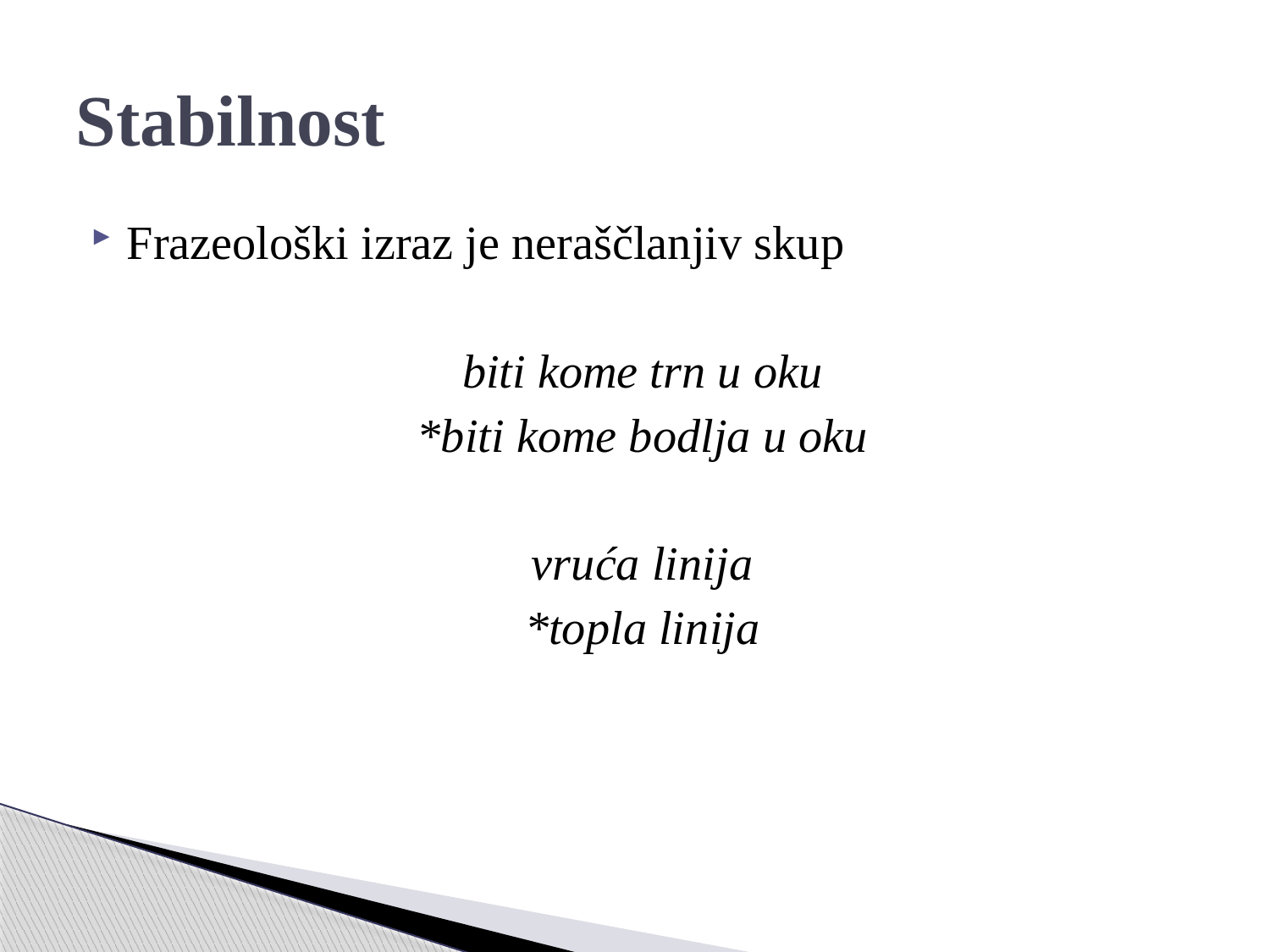

# Stabilnost
Frazeološki izraz je neraščlanjiv skup

biti kome trn u oku
*biti kome bodlja u oku

vruća linija
*topla linija